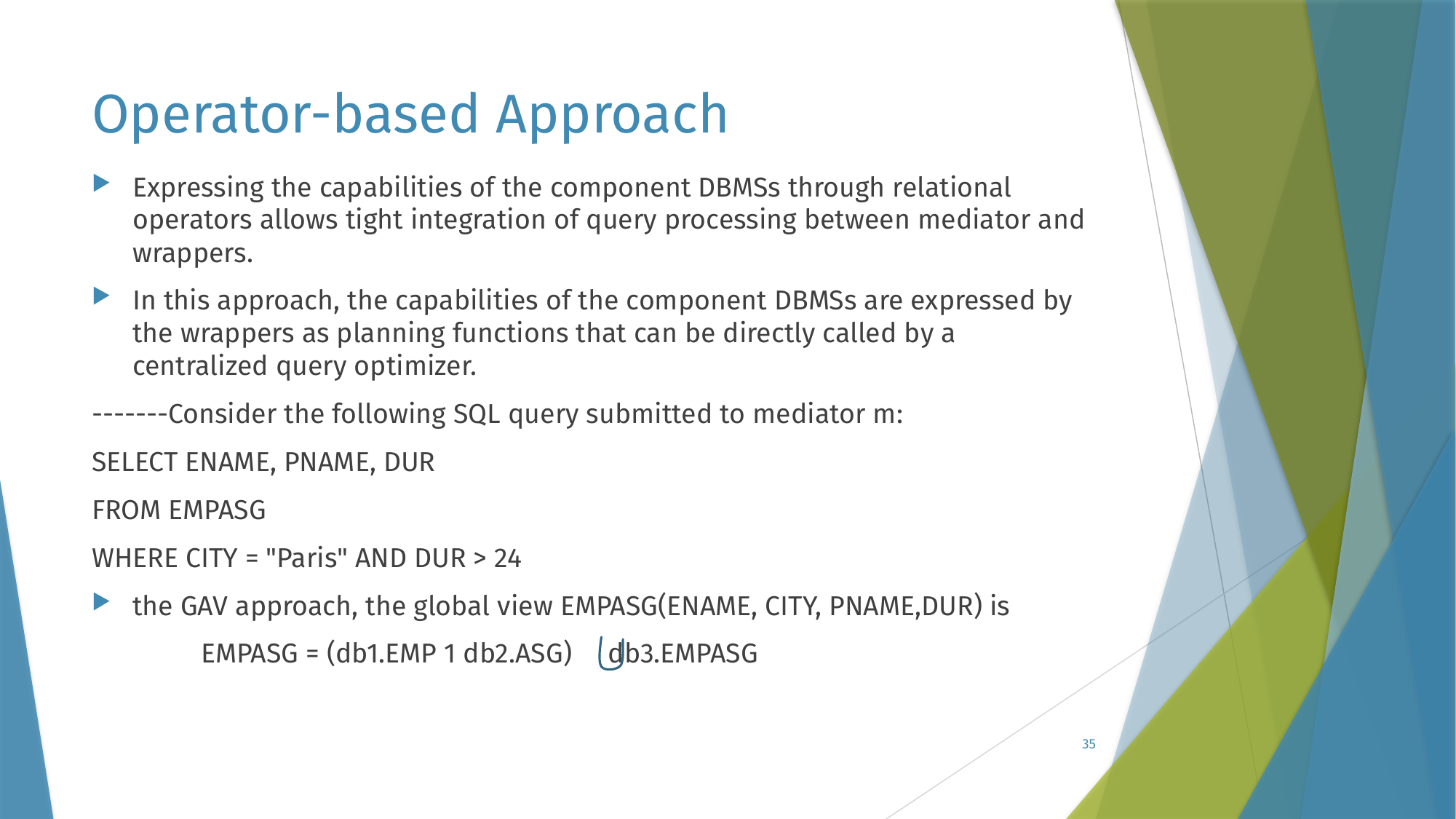

# Operator-based Approach
Expressing the capabilities of the component DBMSs through relational operators allows tight integration of query processing between mediator and wrappers.
In this approach, the capabilities of the component DBMSs are expressed by the wrappers as planning functions that can be directly called by a centralized query optimizer.
-------Consider the following SQL query submitted to mediator m:
SELECT ENAME, PNAME, DUR
FROM EMPASG
WHERE CITY = "Paris" AND DUR > 24
the GAV approach, the global view EMPASG(ENAME, CITY, PNAME,DUR) is
               EMPASG = (db1.EMP 1 db2.ASG)     db3.EMPASG

35